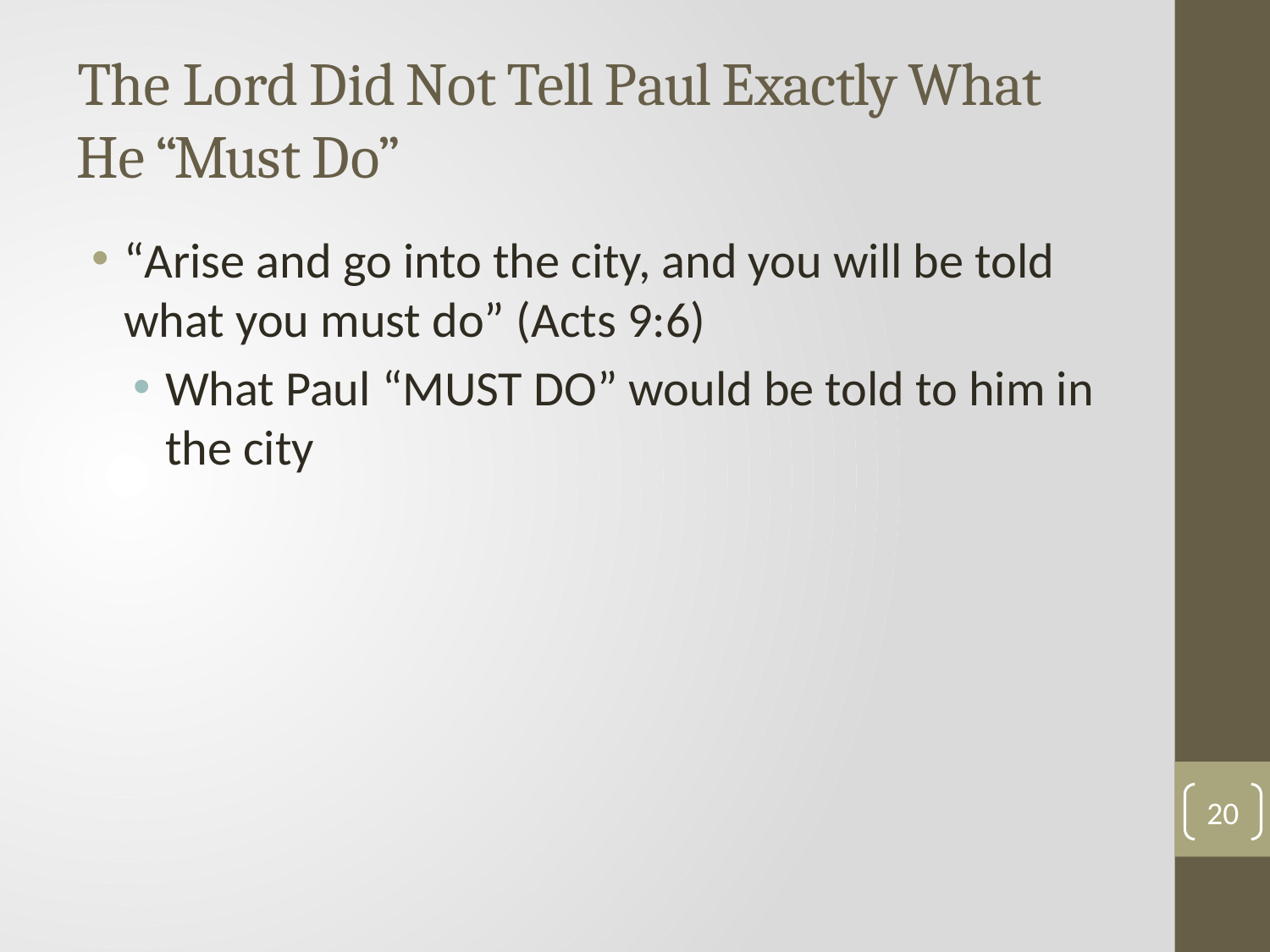

# The Lord Did Not Tell Paul Exactly What He “Must Do”
“Arise and go into the city, and you will be told what you must do” (Acts 9:6)
What Paul “MUST DO” would be told to him in the city
20